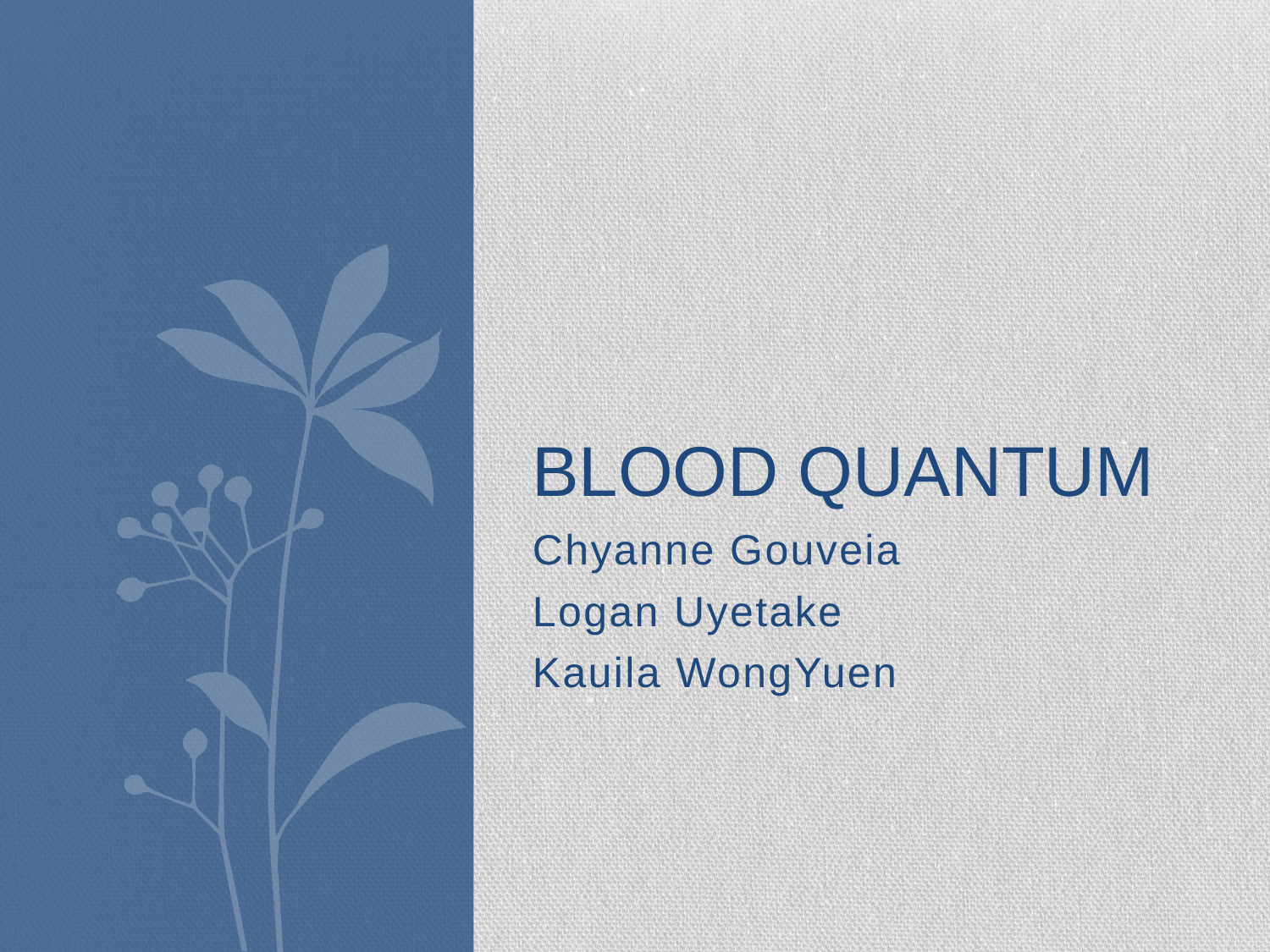

# Blood Quantum
Chyanne Gouveia
Logan Uyetake
Kauila WongYuen